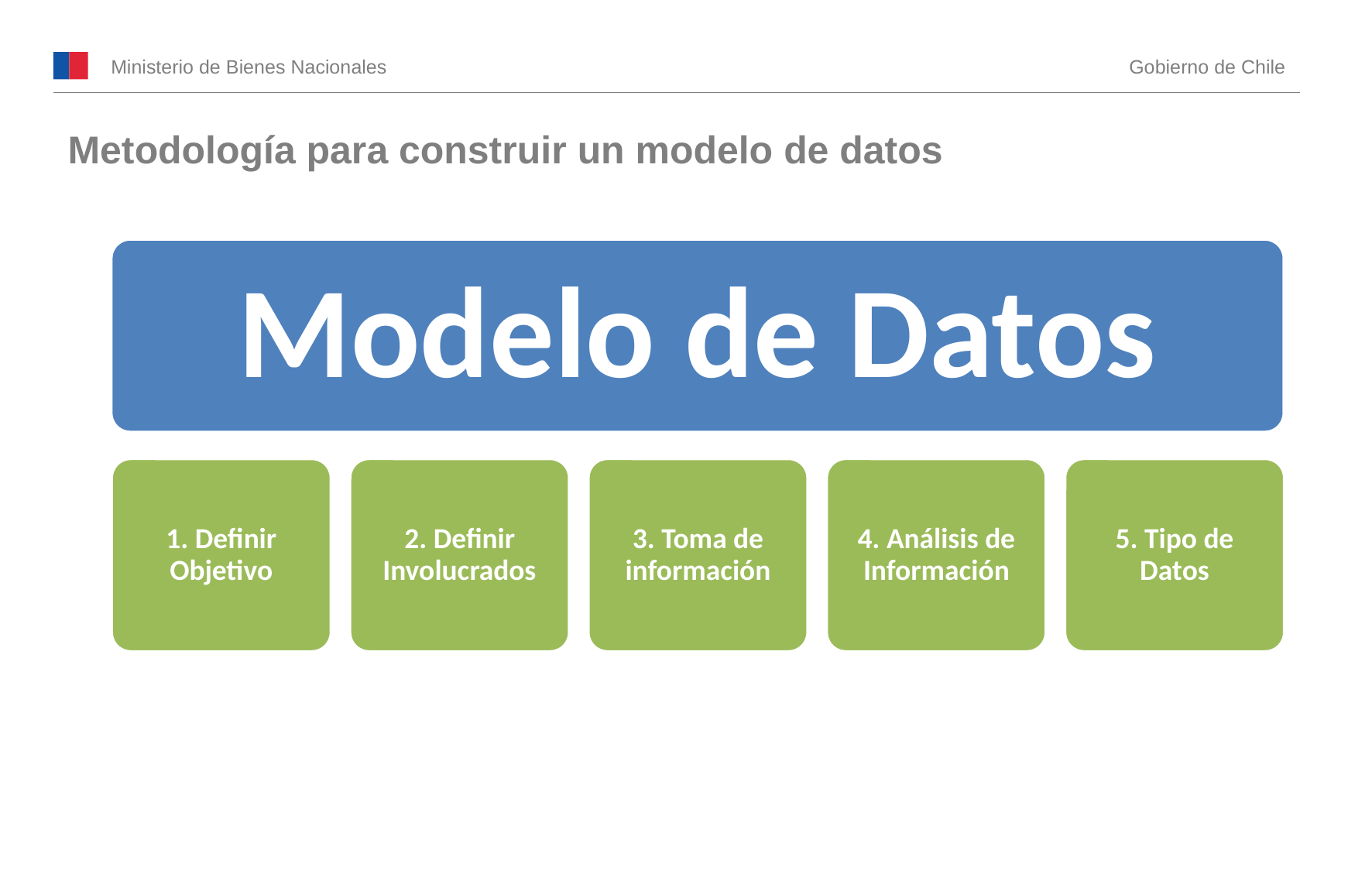

Ministerio de Bienes Nacionales
Gobierno de Chile

Metodología para construir un modelo de datos

Modelo de Datos

1. Definir Objetivo
2. Definir Involucrados
3. Toma de información
4. Análisis de Información
5. Tipo de Datos